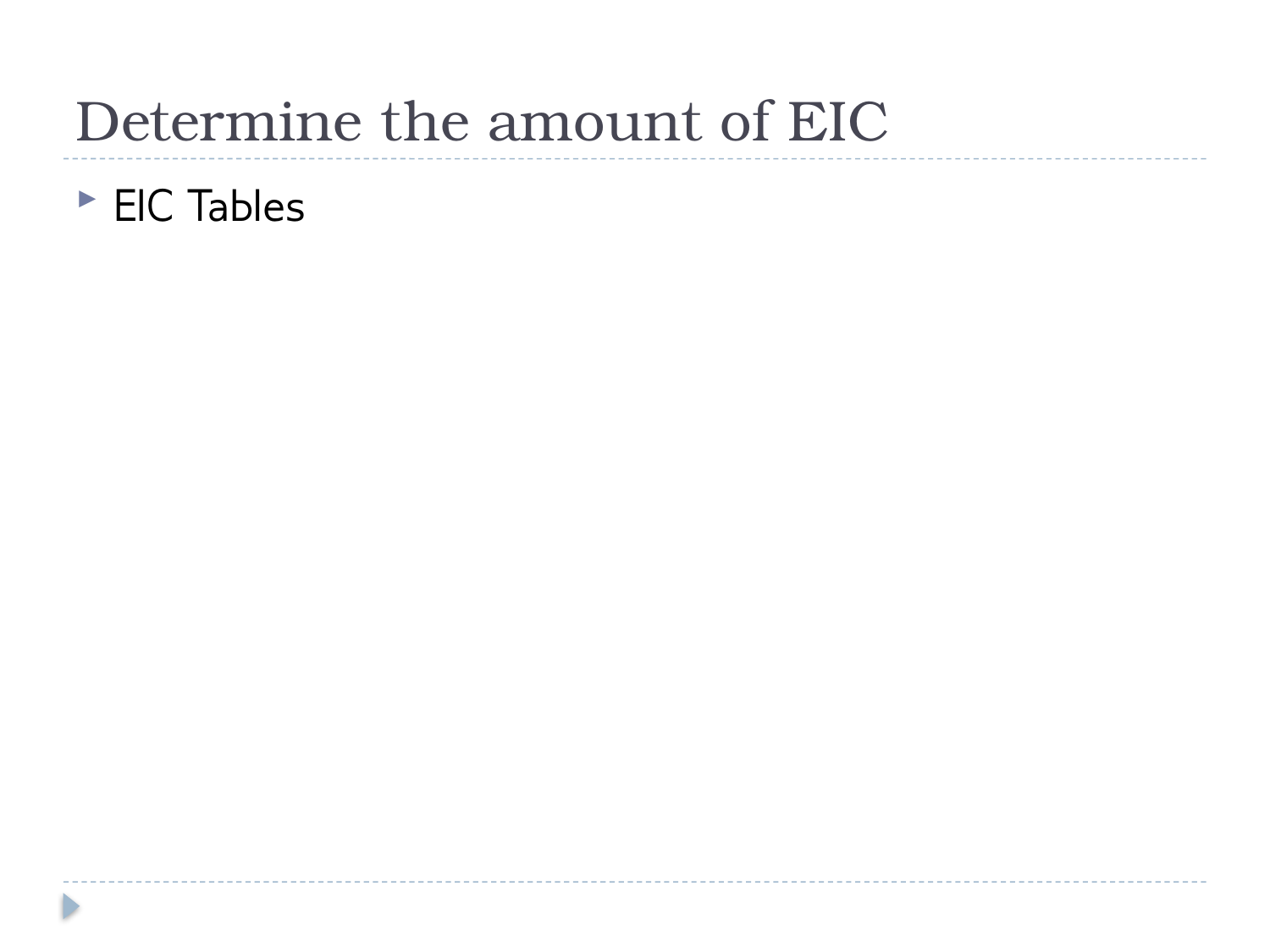

# Determine the amount of EIC
EIC Tables